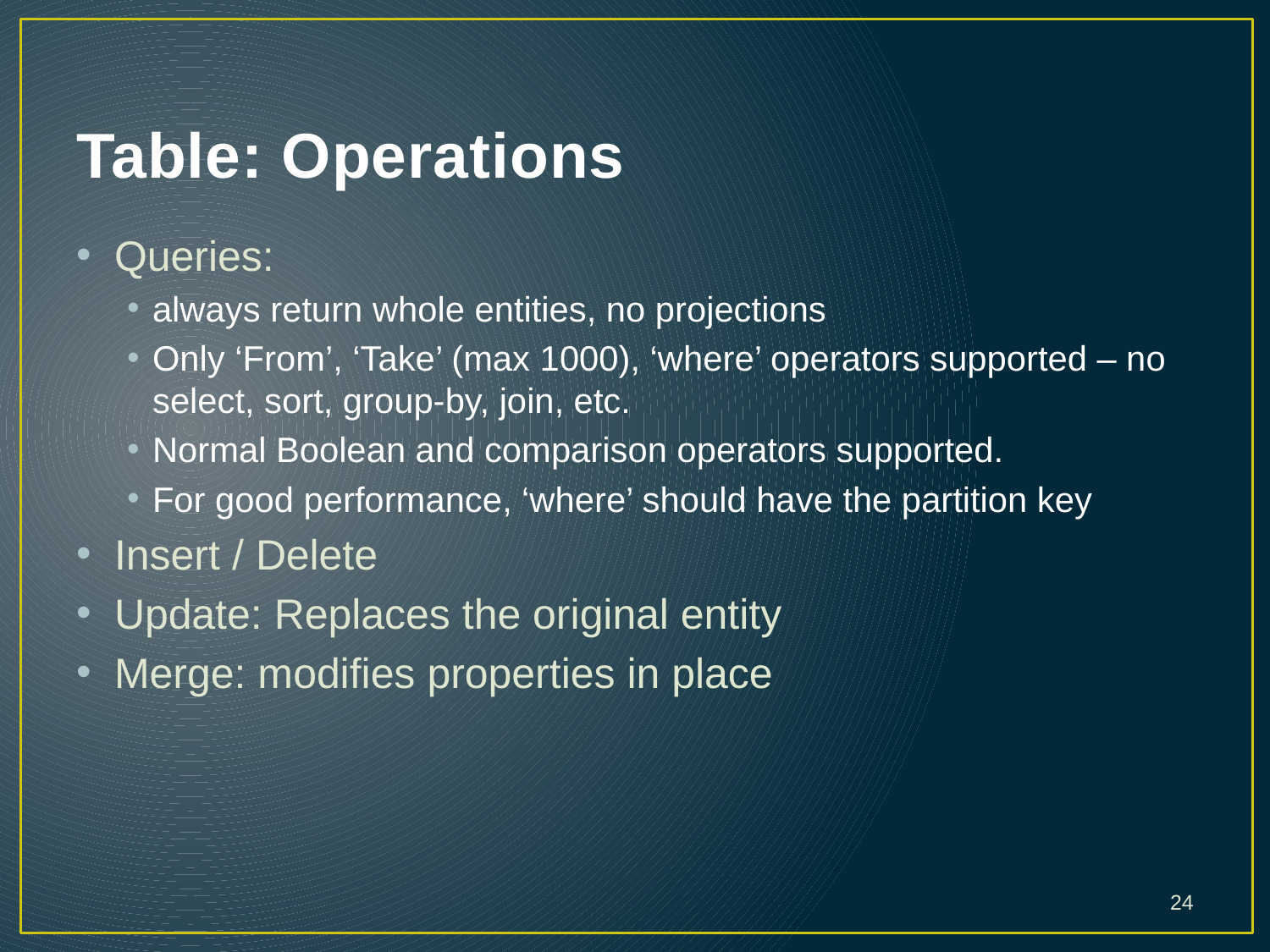

# Table: Operations
Queries:
always return whole entities, no projections
Only ‘From’, ‘Take’ (max 1000), ‘where’ operators supported – no select, sort, group-by, join, etc.
Normal Boolean and comparison operators supported.
For good performance, ‘where’ should have the partition key
Insert / Delete
Update: Replaces the original entity
Merge: modifies properties in place

24